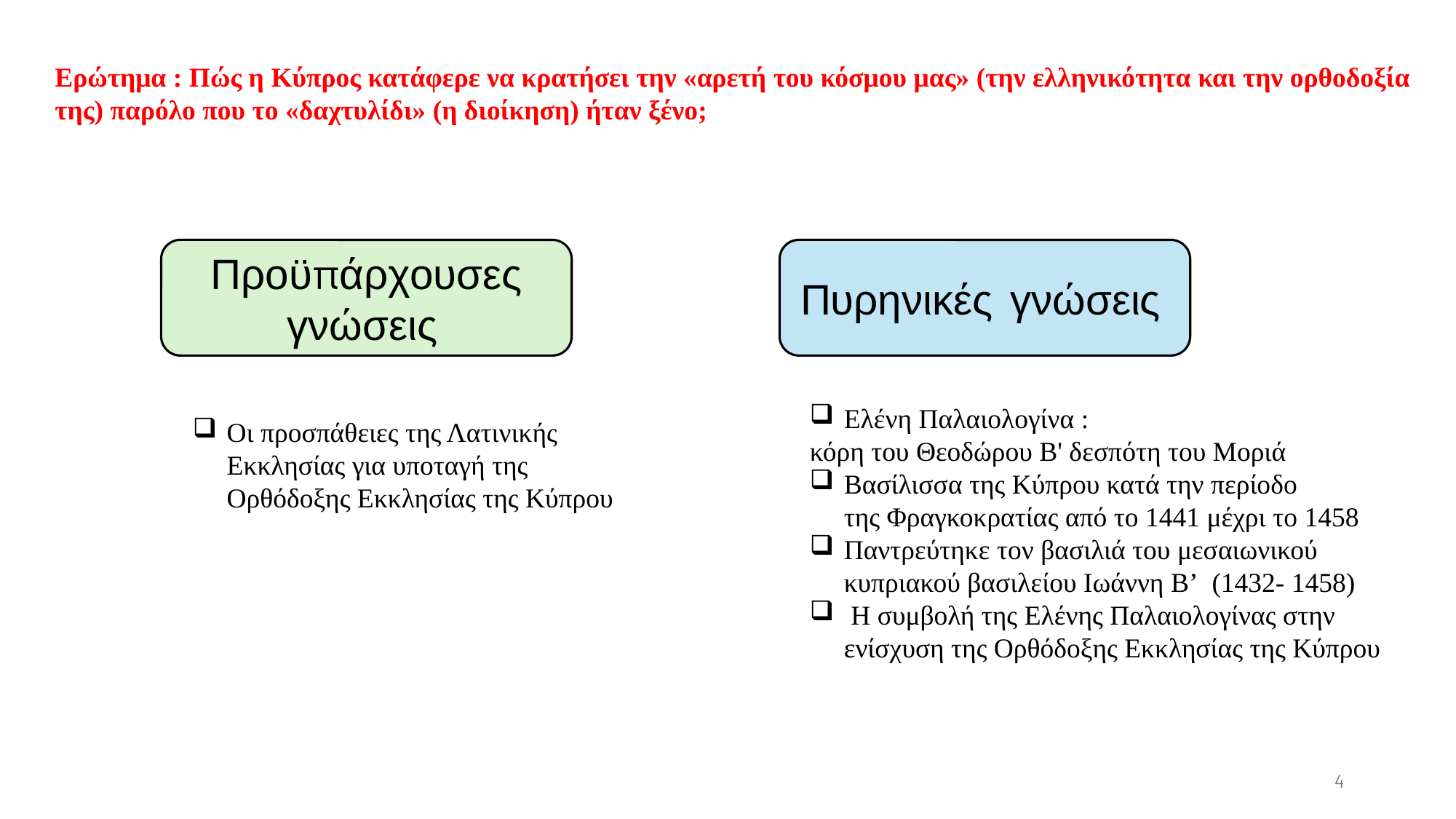

Ερώτημα : Πώς η Κύπρος κατάφερε να κρατήσει την «αρετή του κόσμου μας» (την ελληνικότητα και την ορθοδοξία της) παρόλο που το «δαχτυλίδι» (η διοίκηση) ήταν ξένο;
Προϋπάρχουσες γνώσεις
Πυρηνικές  γνώσεις
Ελένη Παλαιολογίνα :
κόρη του Θεοδώρου Β' δεσπότη του Μοριά
Βασίλισσα της Κύπρου κατά την περίοδο της Φραγκοκρατίας από το 1441 μέχρι το 1458
Παντρεύτηκε τον βασιλιά του μεσαιωνικού κυπριακού βασιλείου Ιωάννη Β’  (1432- 1458)
 Η συμβολή της Ελένης Παλαιολογίνας στην ενίσχυση της Ορθόδοξης Εκκλησίας της Κύπρου
Οι προσπάθειες της Λατινικής Εκκλησίας για υποταγή της Ορθόδοξης Εκκλησίας της Κύπρου
4